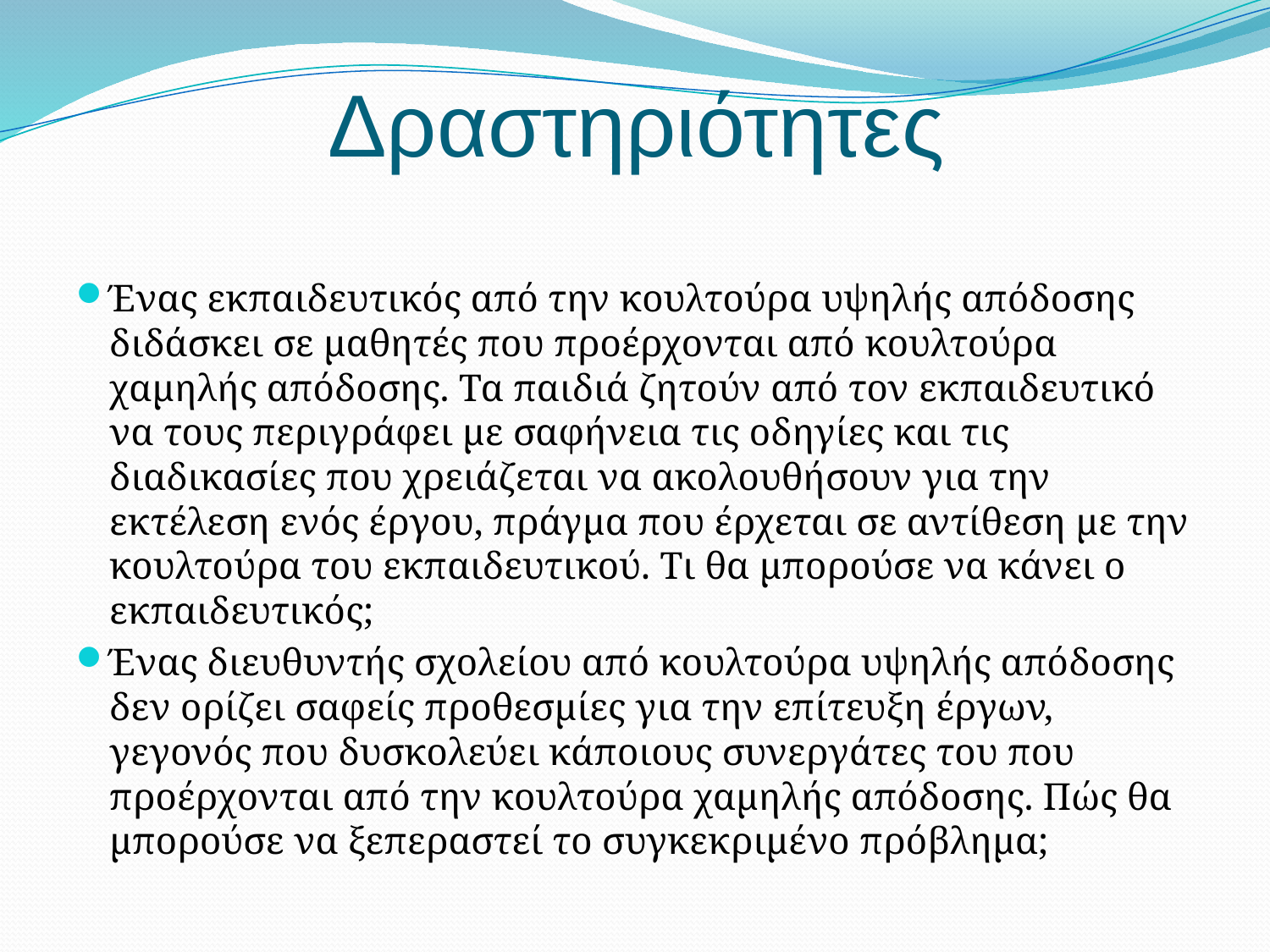

# Δραστηριότητες
Ένας εκπαιδευτικός από την κουλτούρα υψηλής απόδοσης διδάσκει σε μαθητές που προέρχονται από κουλτούρα χαμηλής απόδοσης. Τα παιδιά ζητούν από τον εκπαιδευτικό να τους περιγράφει με σαφήνεια τις οδηγίες και τις διαδικασίες που χρειάζεται να ακολουθήσουν για την εκτέλεση ενός έργου, πράγμα που έρχεται σε αντίθεση με την κουλτούρα του εκπαιδευτικού. Τι θα μπορούσε να κάνει ο εκπαιδευτικός;
Ένας διευθυντής σχολείου από κουλτούρα υψηλής απόδοσης δεν ορίζει σαφείς προθεσμίες για την επίτευξη έργων, γεγονός που δυσκολεύει κάποιους συνεργάτες του που προέρχονται από την κουλτούρα χαμηλής απόδοσης. Πώς θα μπορούσε να ξεπεραστεί το συγκεκριμένο πρόβλημα;